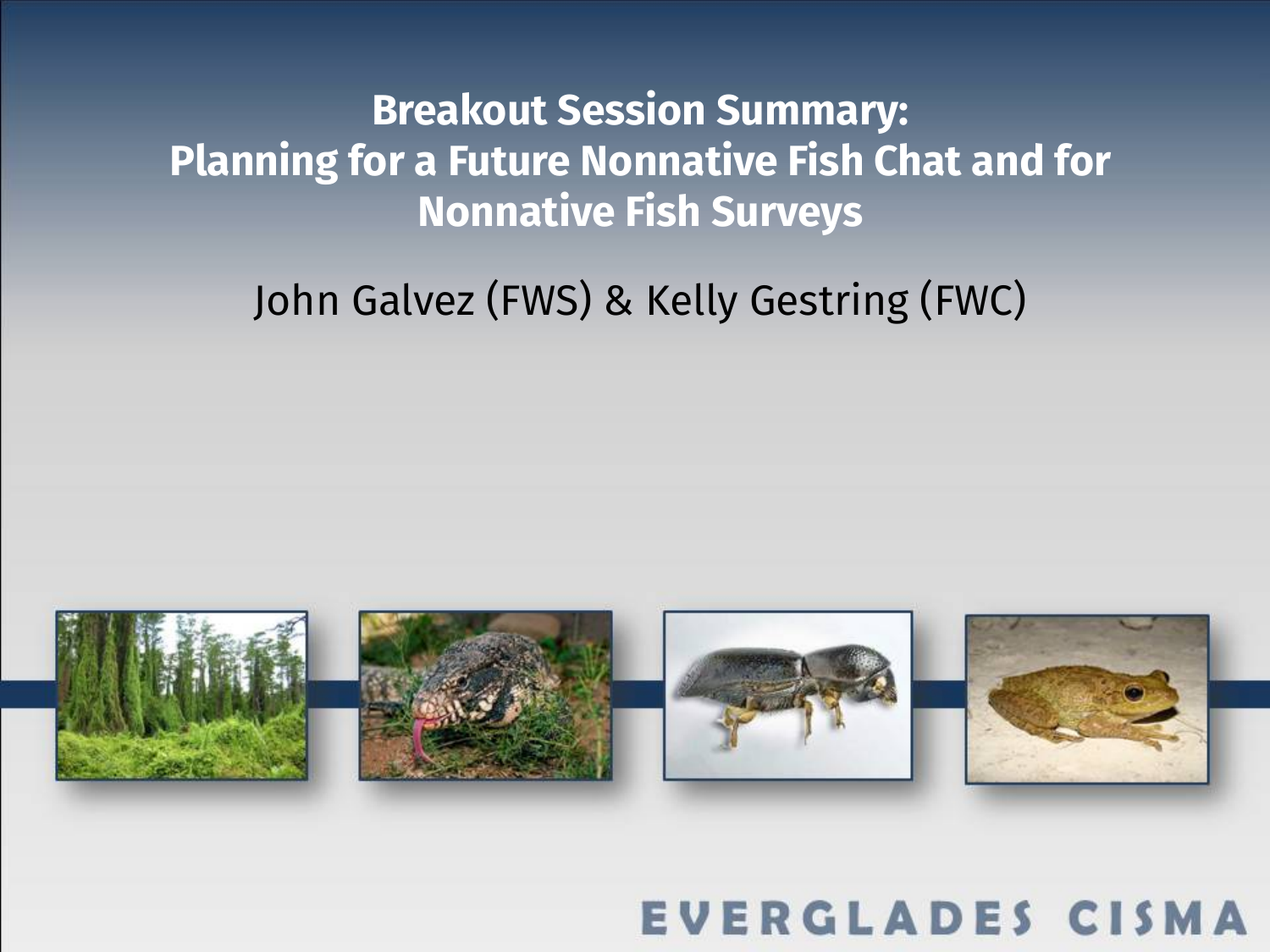

Breakout Session Summary:
Planning for a Future Nonnative Fish Chat and for Nonnative Fish Surveys

John Galvez (FWS) & Kelly Gestring (FWC)
#